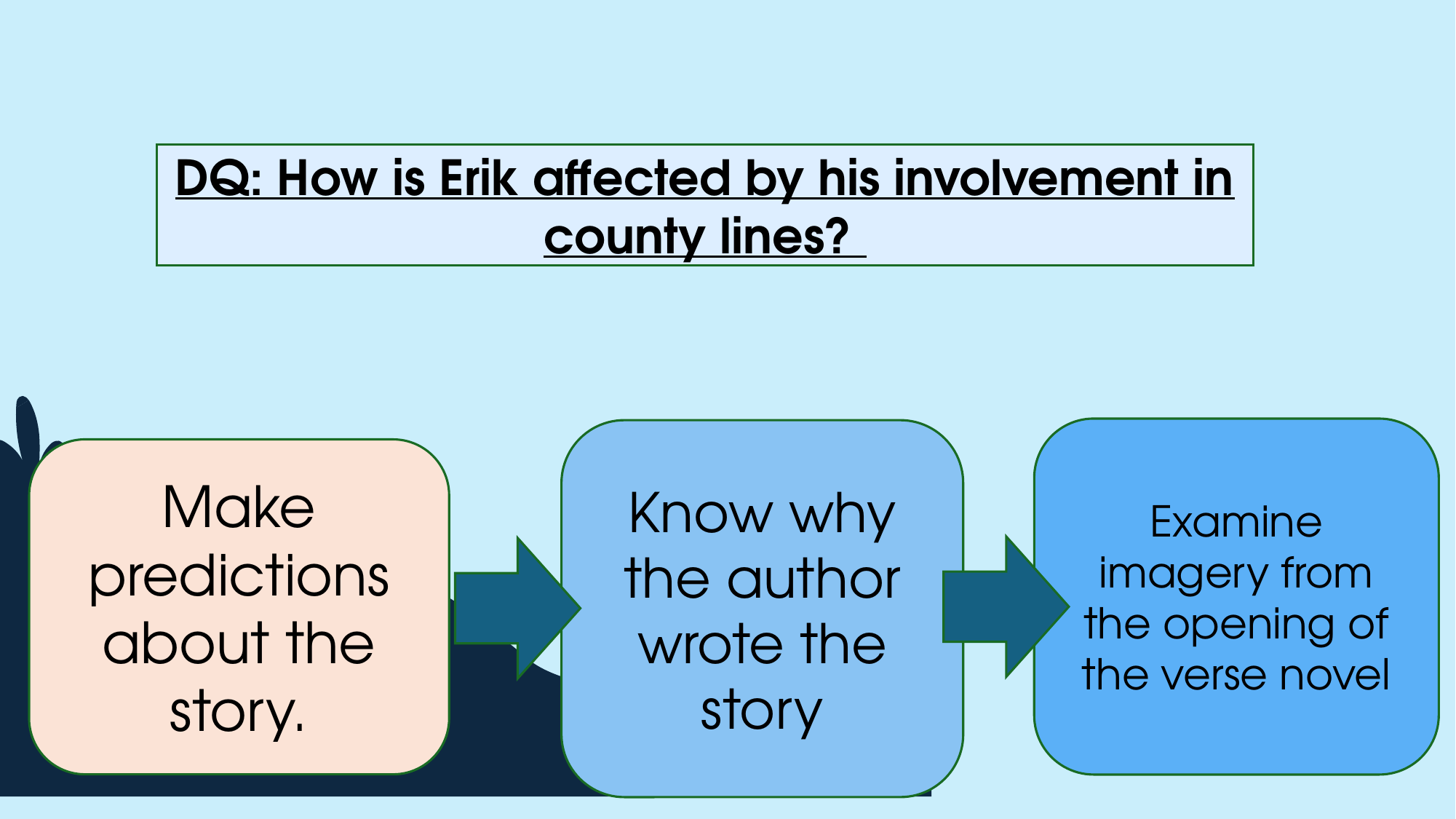

DQ: How is Erik affected by his involvement in county lines?

Examine imagery from the opening of the verse novel
Know why the author wrote the story
Make predictions about the story.